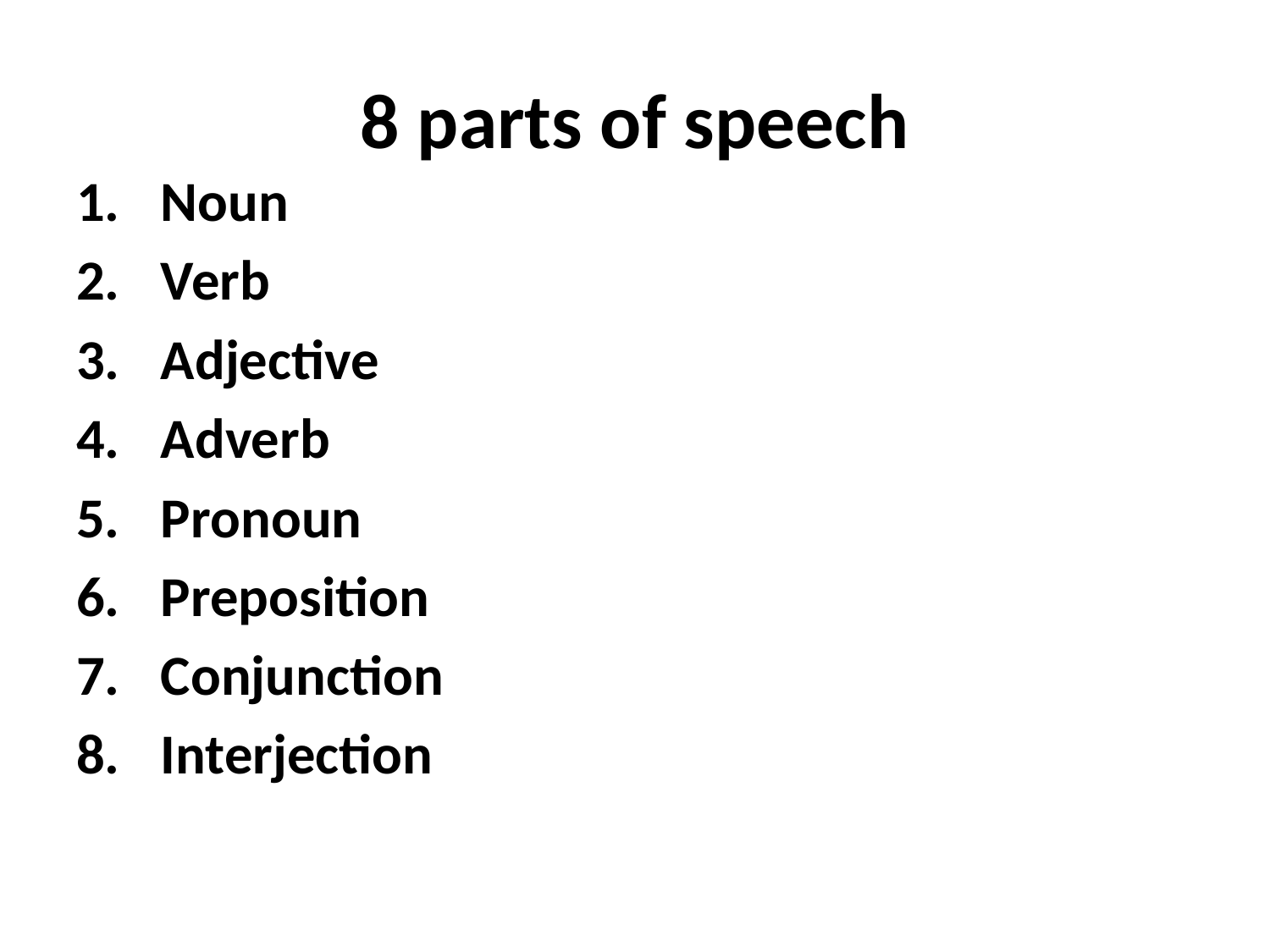

# 8 parts of speech
Noun
Verb
Adjective
Adverb
Pronoun
Preposition
Conjunction
Interjection